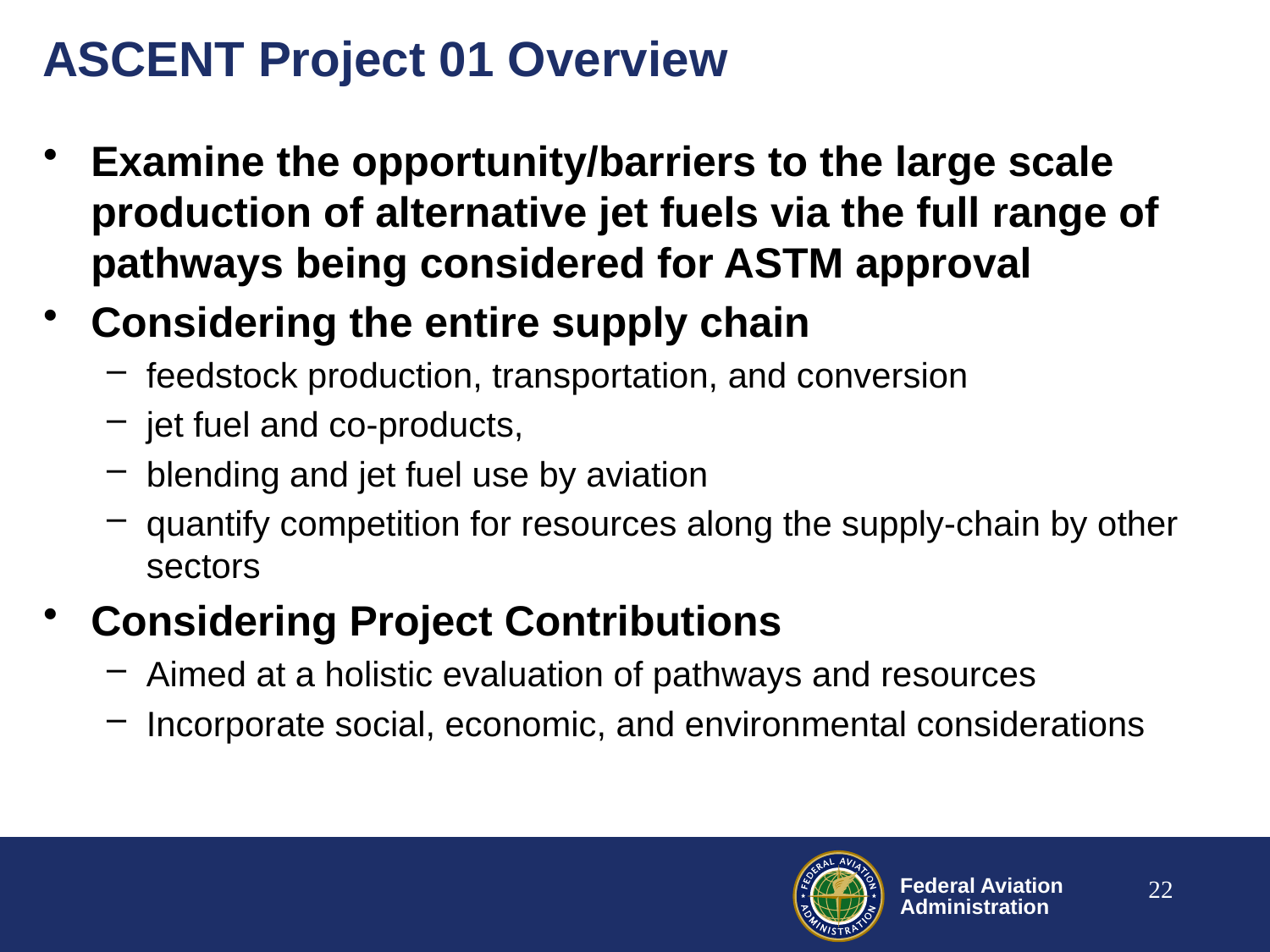

# ASCENT Project 01 Overview
Examine the opportunity/barriers to the large scale production of alternative jet fuels via the full range of pathways being considered for ASTM approval
Considering the entire supply chain
feedstock production, transportation, and conversion
jet fuel and co-products,
blending and jet fuel use by aviation
quantify competition for resources along the supply-chain by other sectors
Considering Project Contributions
Aimed at a holistic evaluation of pathways and resources
Incorporate social, economic, and environmental considerations
22